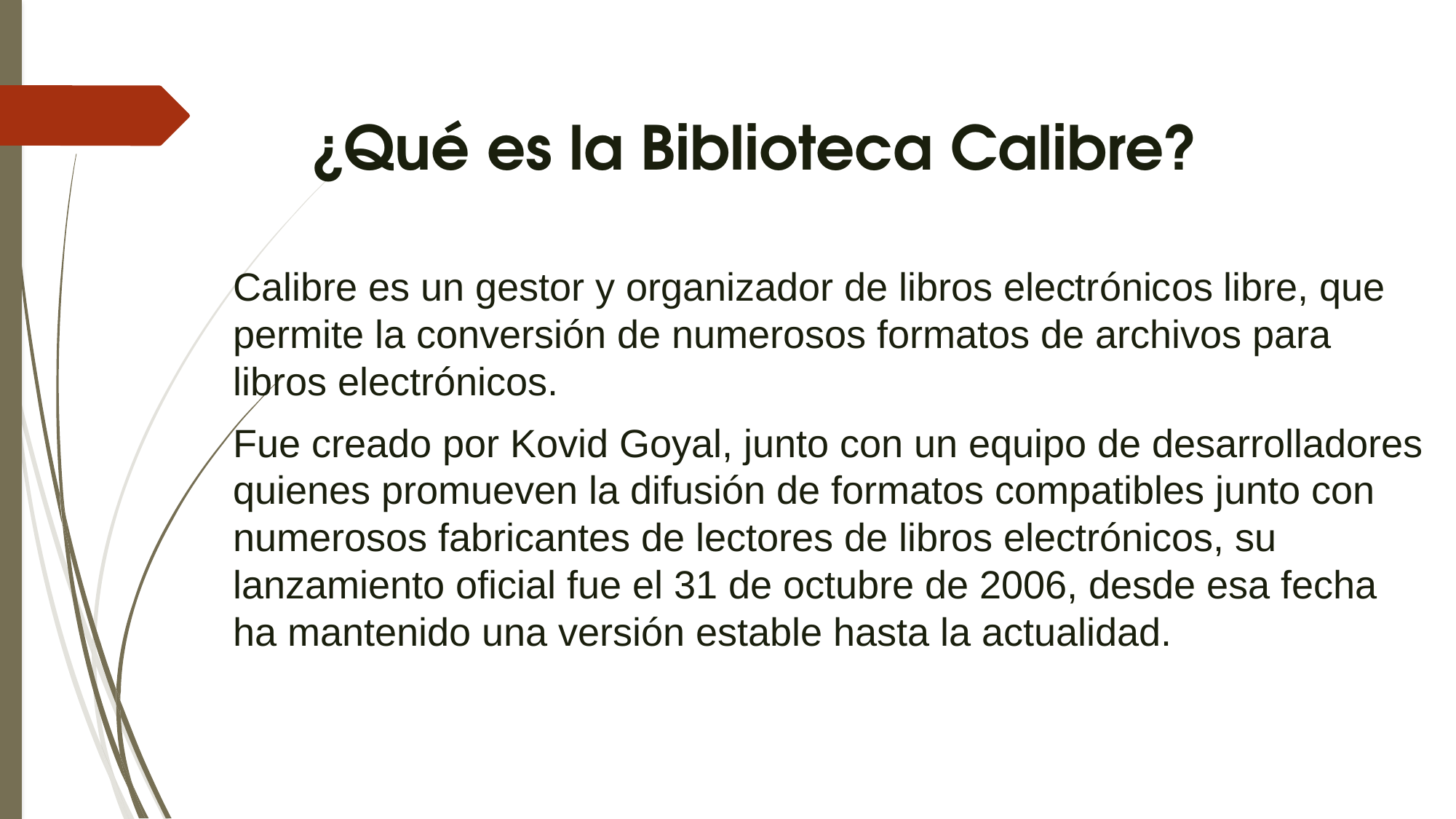

# ¿Qué es la Biblioteca Calibre?
Calibre es un gestor y organizador de libros electrónicos libre, que permite la conversión de numerosos formatos de archivos para libros electrónicos.
Fue creado por Kovid Goyal, junto con un equipo de desarrolladores quienes promueven la difusión de formatos compatibles junto con numerosos fabricantes de lectores de libros electrónicos, su lanzamiento oficial fue el 31 de octubre de 2006, desde esa fecha ha mantenido una versión estable hasta la actualidad.